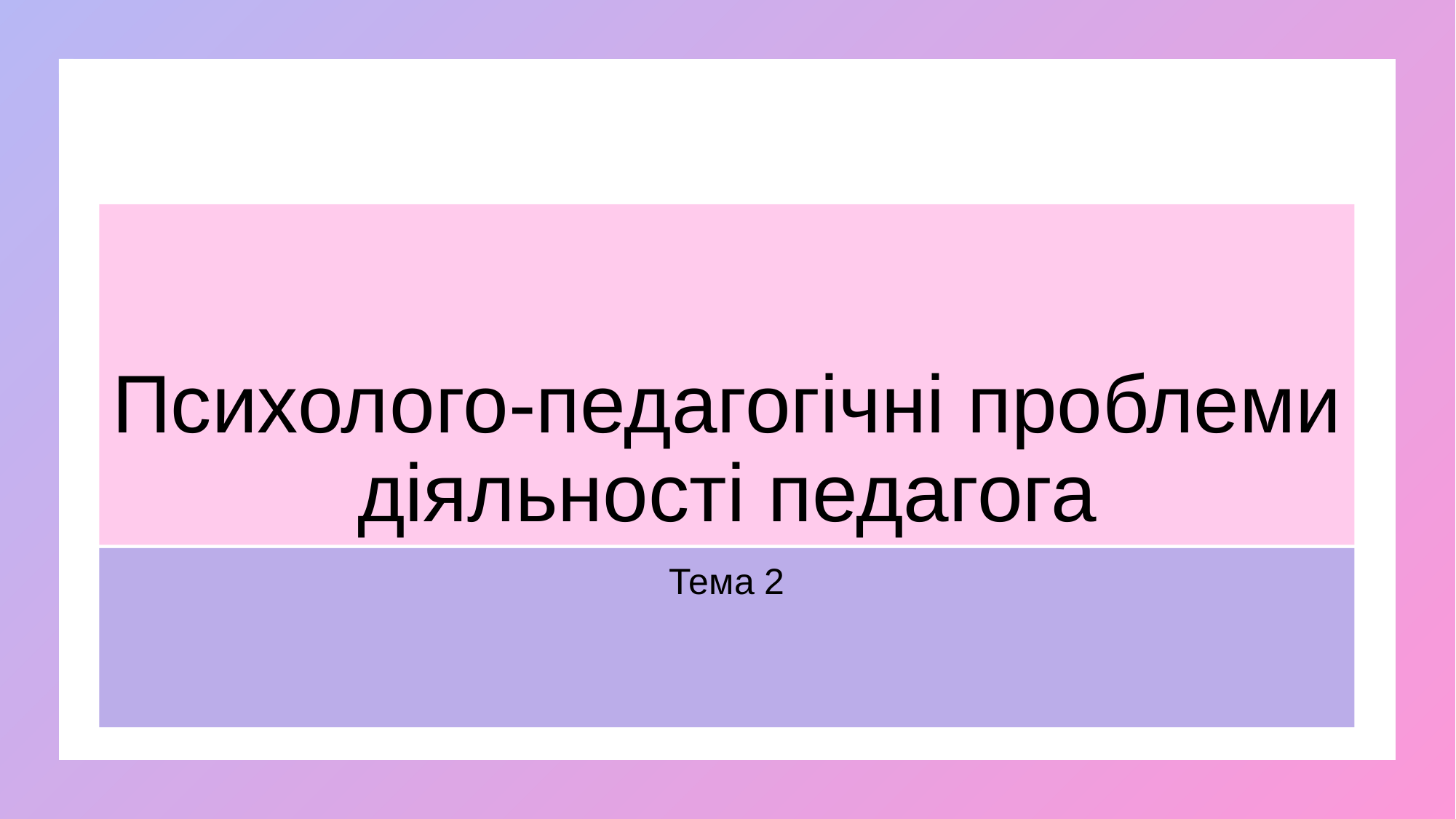

# Психолого-педагогічні проблеми діяльності педагога
Тема 2